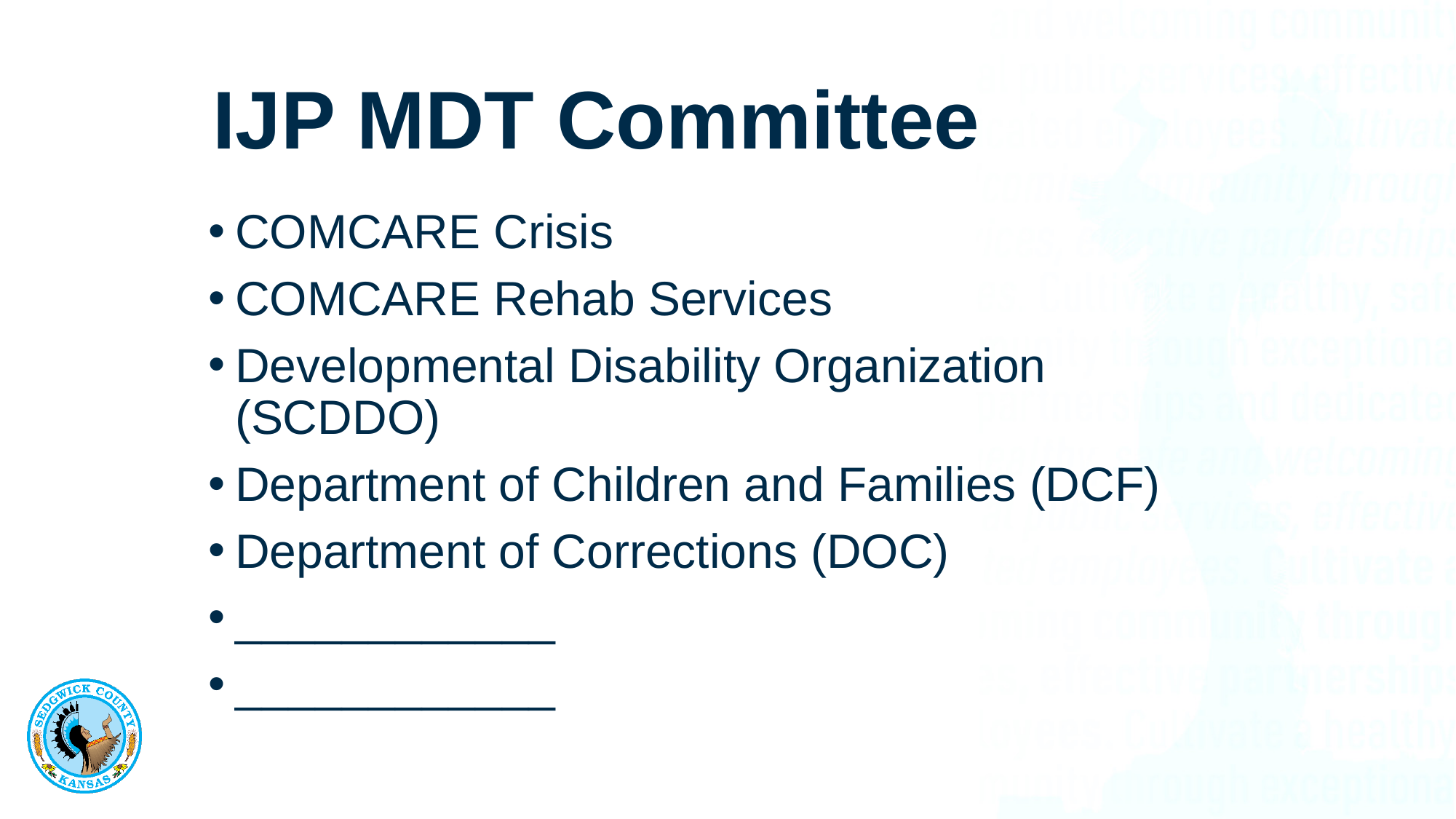

# IJP MDT Committee
COMCARE Crisis
COMCARE Rehab Services
Developmental Disability Organization (SCDDO)
Department of Children and Families (DCF)
Department of Corrections (DOC)
____________
____________